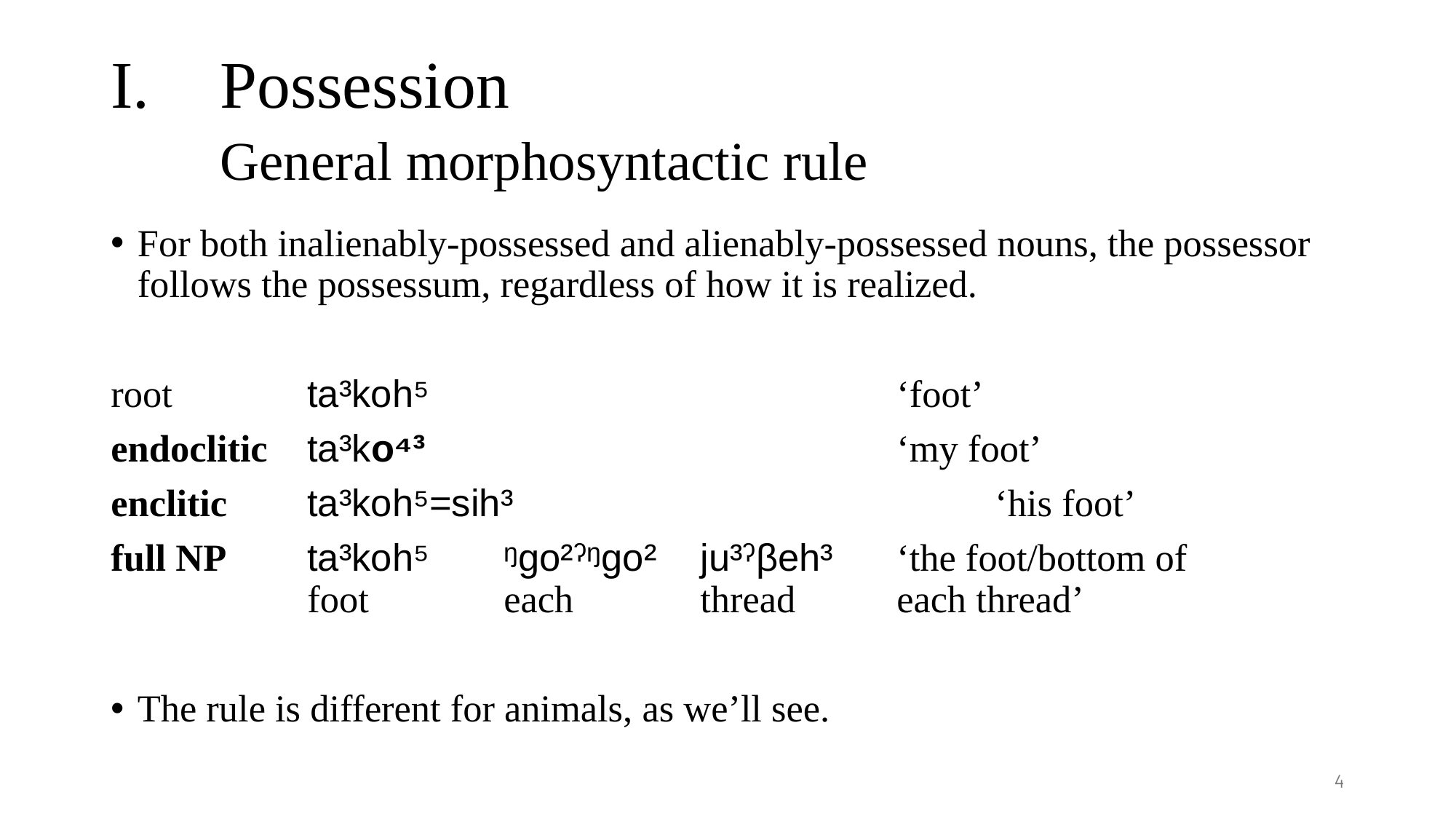

# I.	Possession General morphosyntactic rule
For both inalienably-possessed and alienably-possessed nouns, the possessor follows the possessum, regardless of how it is realized.

root		ta³koh⁵					‘foot’
endoclitic	ta³ko⁴³					‘my foot’
enclitic	ta³koh⁵=sih³					‘his foot’
full NP	ta³koh⁵	ᵑɡo²ˀᵑɡo²	ju³ˀβeh³	‘the foot/bottom of 			foot		each		thread		each thread’

The rule is different for animals, as we’ll see.
4